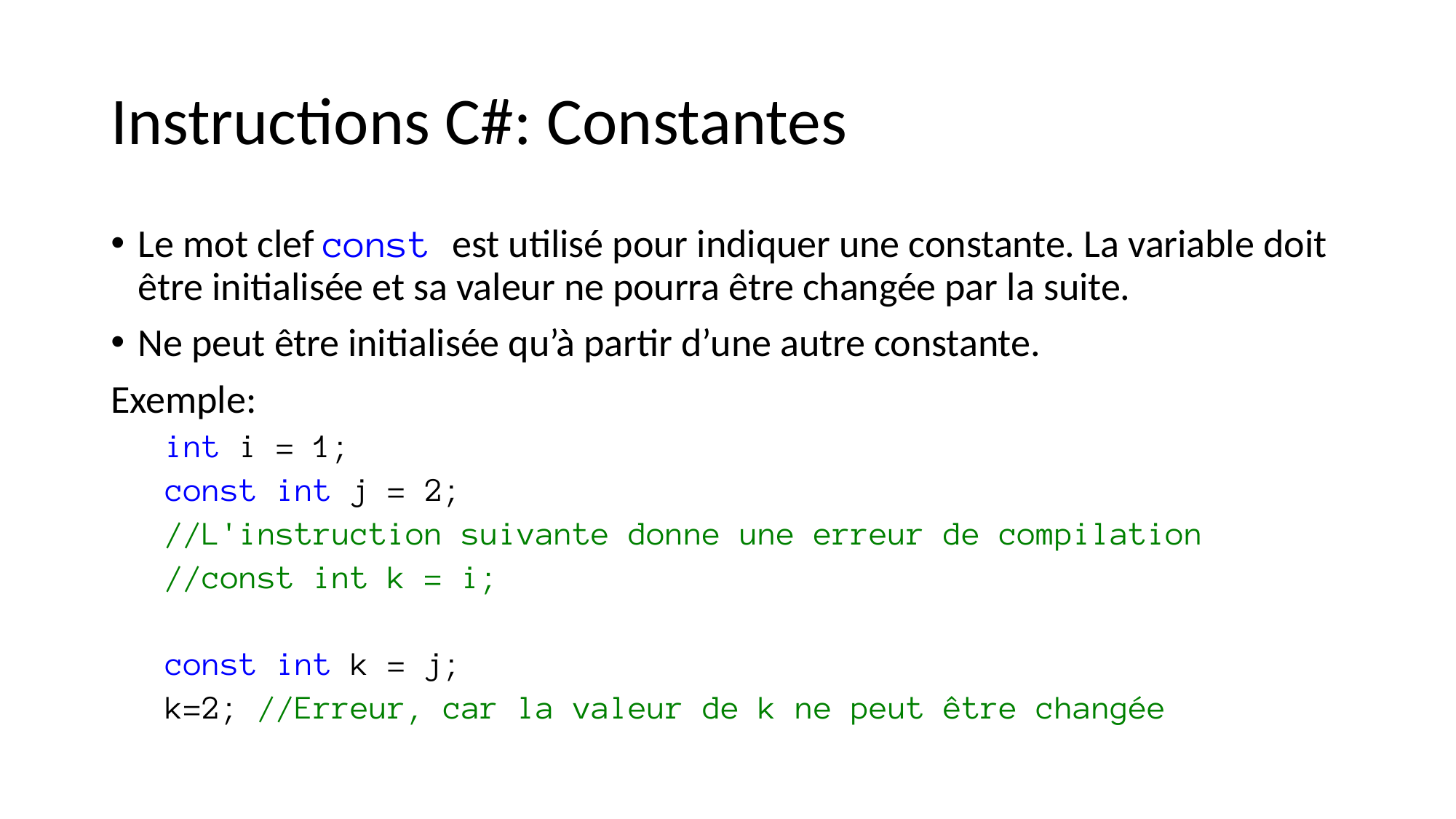

# Instructions C#: Constantes
Le mot clef const est utilisé pour indiquer une constante. La variable doit être initialisée et sa valeur ne pourra être changée par la suite.
Ne peut être initialisée qu’à partir d’une autre constante.
Exemple:
int i = 1;
const int j = 2;
//L'instruction suivante donne une erreur de compilation
//const int k = i;

const int k = j;
k=2; //Erreur, car la valeur de k ne peut être changée